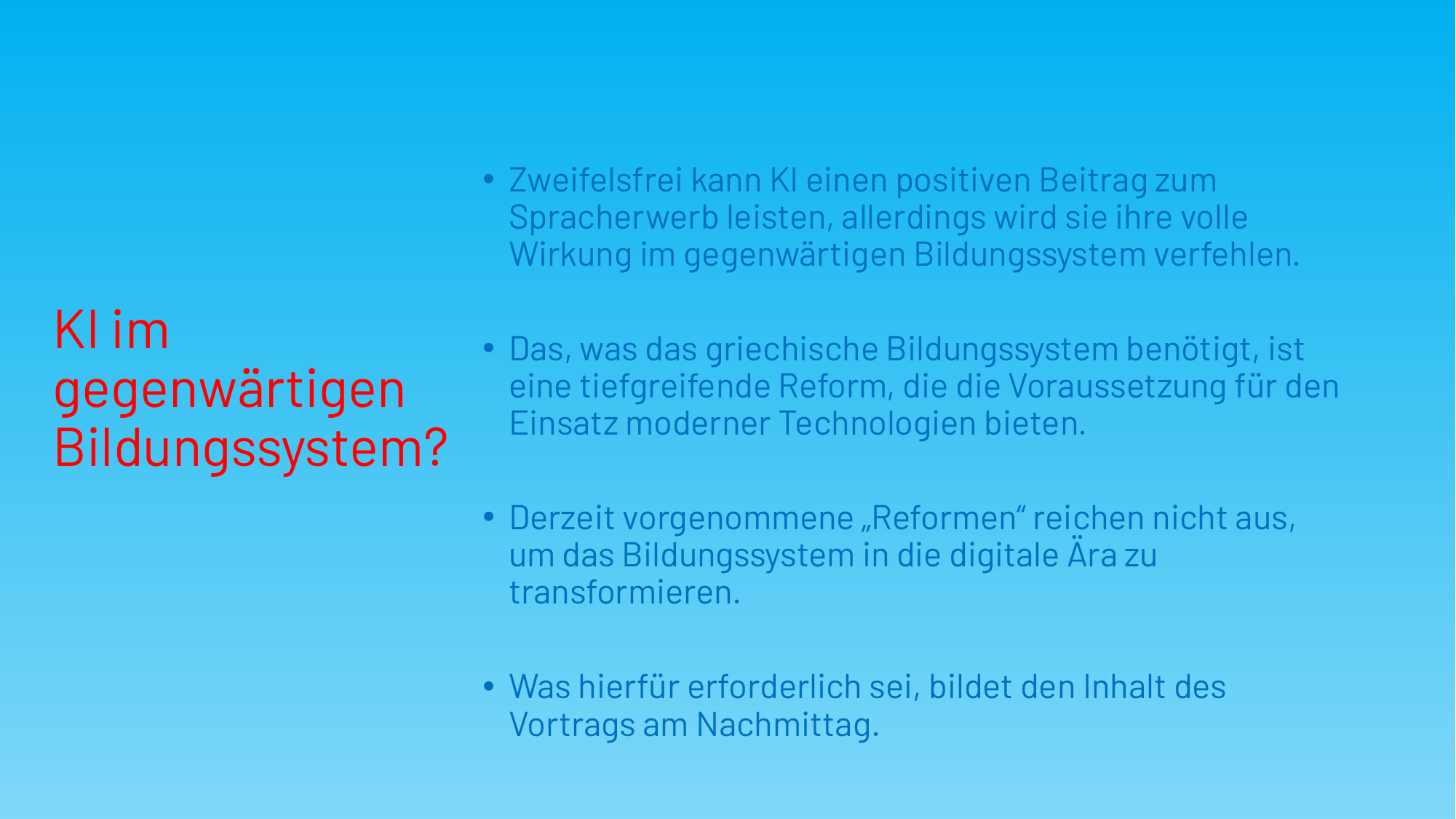

# KI im gegenwärtigen Bildungssystem?

Zweifelsfrei kann KI einen positiven Beitrag zum Spracherwerb leisten, allerdings wird sie ihre volle Wirkung im gegenwärtigen Bildungssystem verfehlen.

Das, was das griechische Bildungssystem benötigt, ist eine tiefgreifende Reform, die die Voraussetzung für den Einsatz moderner Technologien bieten.

Derzeit vorgenommene „Reformen“ reichen nicht aus, um das Bildungssystem in die digitale Ära zu transformieren.

Was hierfür erforderlich sei, bildet den Inhalt des Vortrags am Nachmittag.